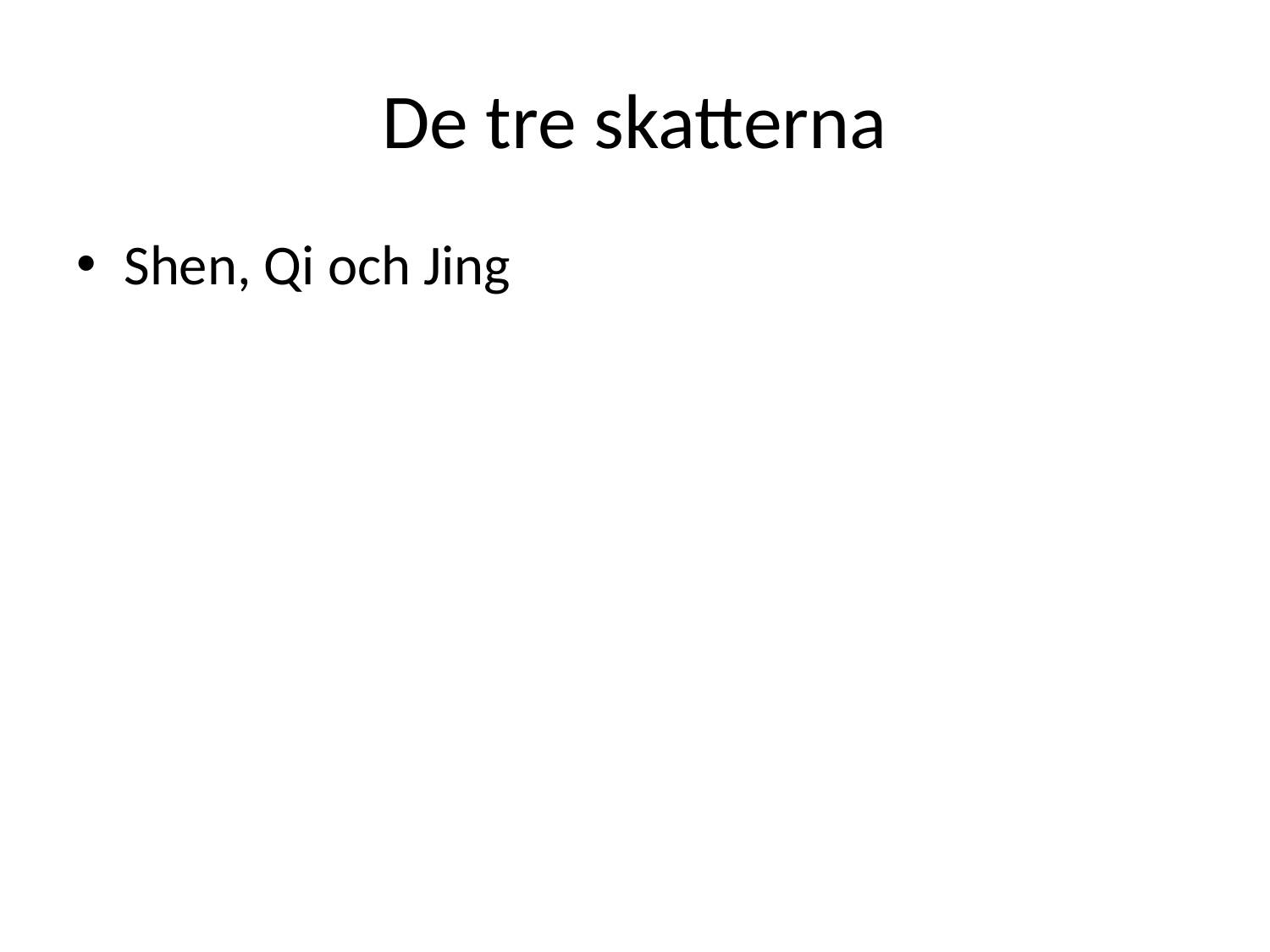

# De tre skatterna
Shen, Qi och Jing